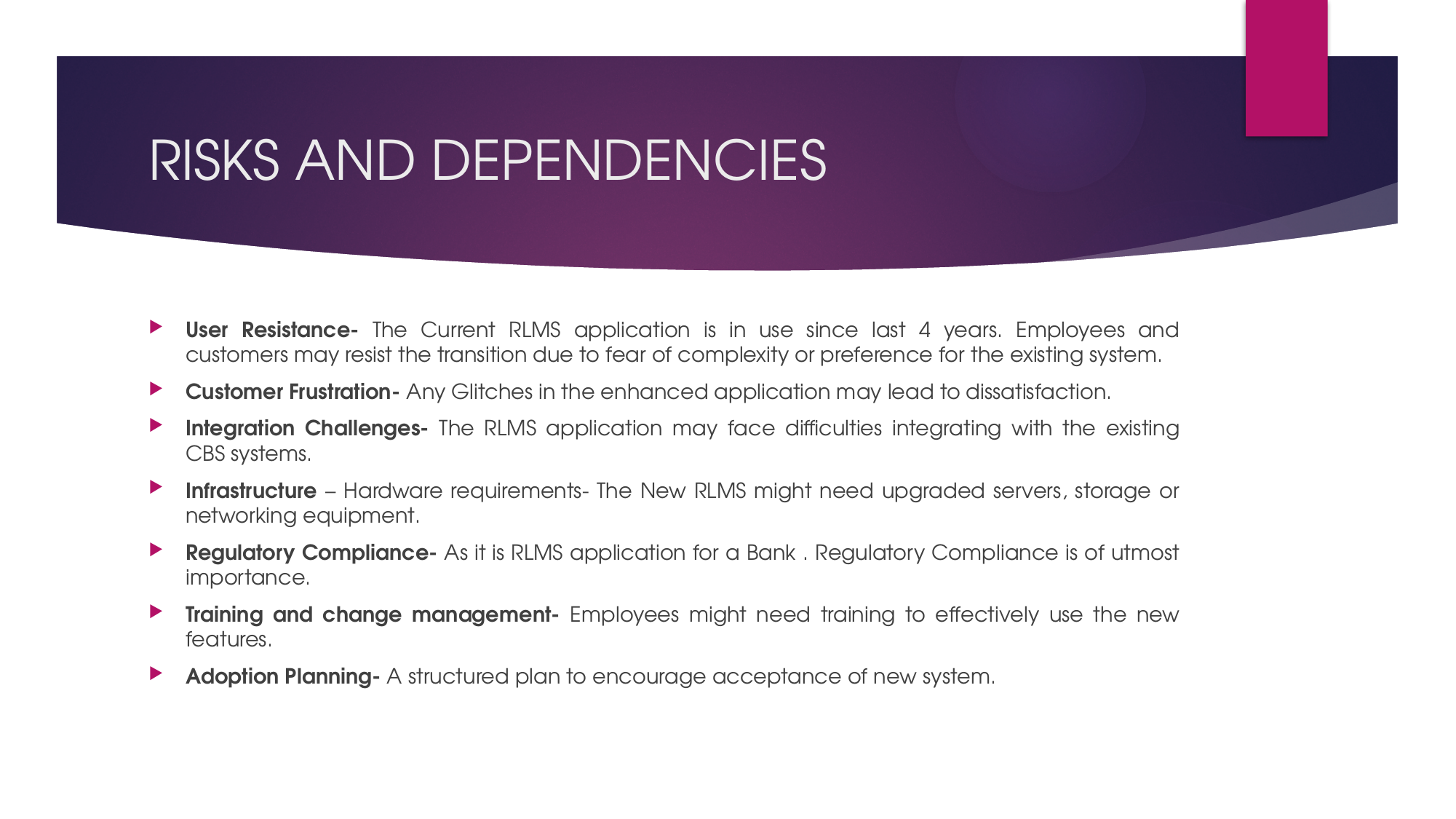

# RISKS AND DEPENDENCIES
User Resistance- The Current RLMS application is in use since last 4 years. Employees and customers may resist the transition due to fear of complexity or preference for the existing system.
Customer Frustration- Any Glitches in the enhanced application may lead to dissatisfaction.
Integration Challenges- The RLMS application may face difficulties integrating with the existing CBS systems.
Infrastructure – Hardware requirements- The New RLMS might need upgraded servers, storage or networking equipment.
Regulatory Compliance- As it is RLMS application for a Bank . Regulatory Compliance is of utmost importance.
Training and change management- Employees might need training to effectively use the new features.
Adoption Planning- A structured plan to encourage acceptance of new system.